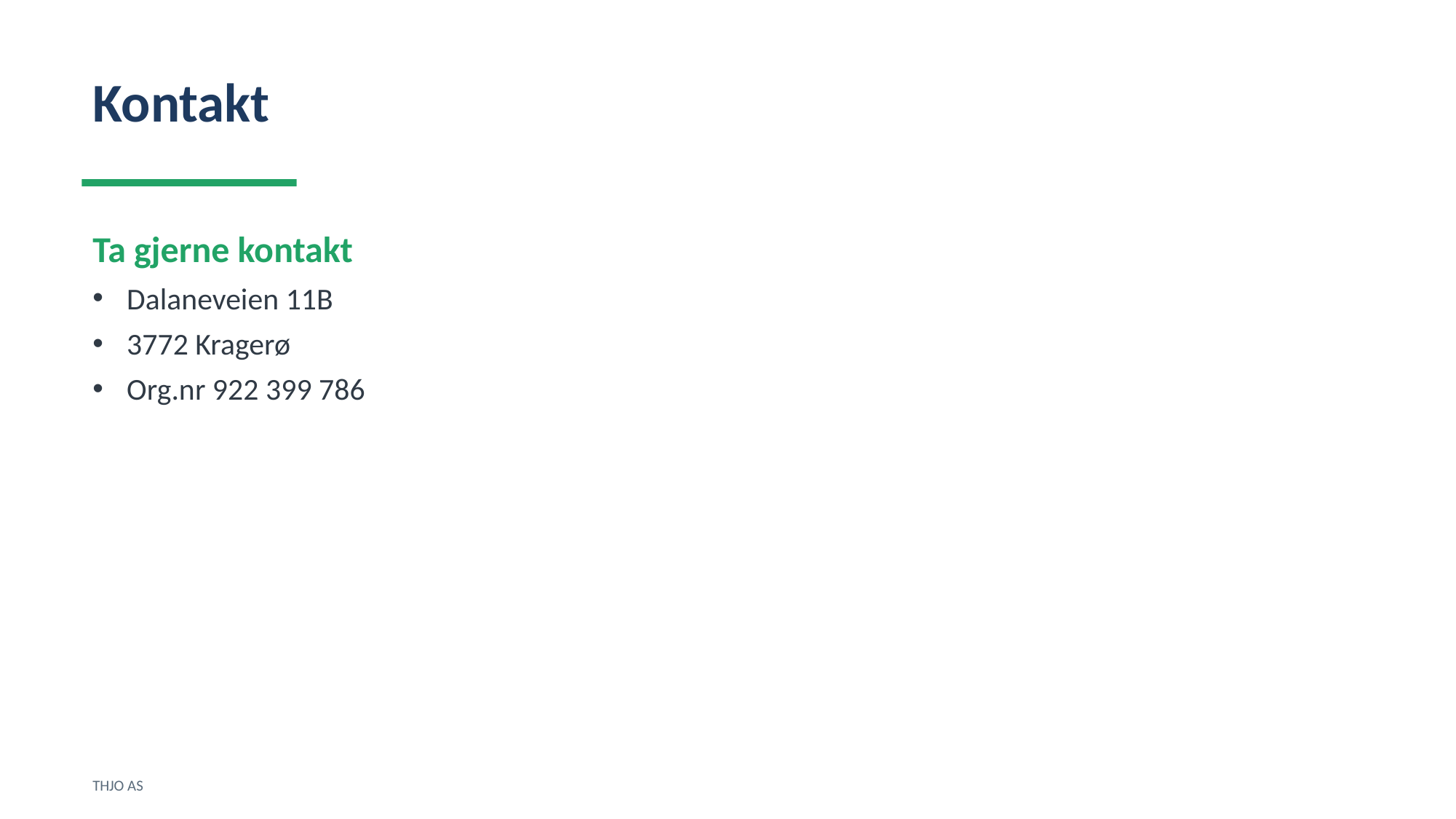

Kontakt

Ta gjerne kontakt
Dalaneveien 11B
3772 Kragerø
Org.nr 922 399 786
THJO AS